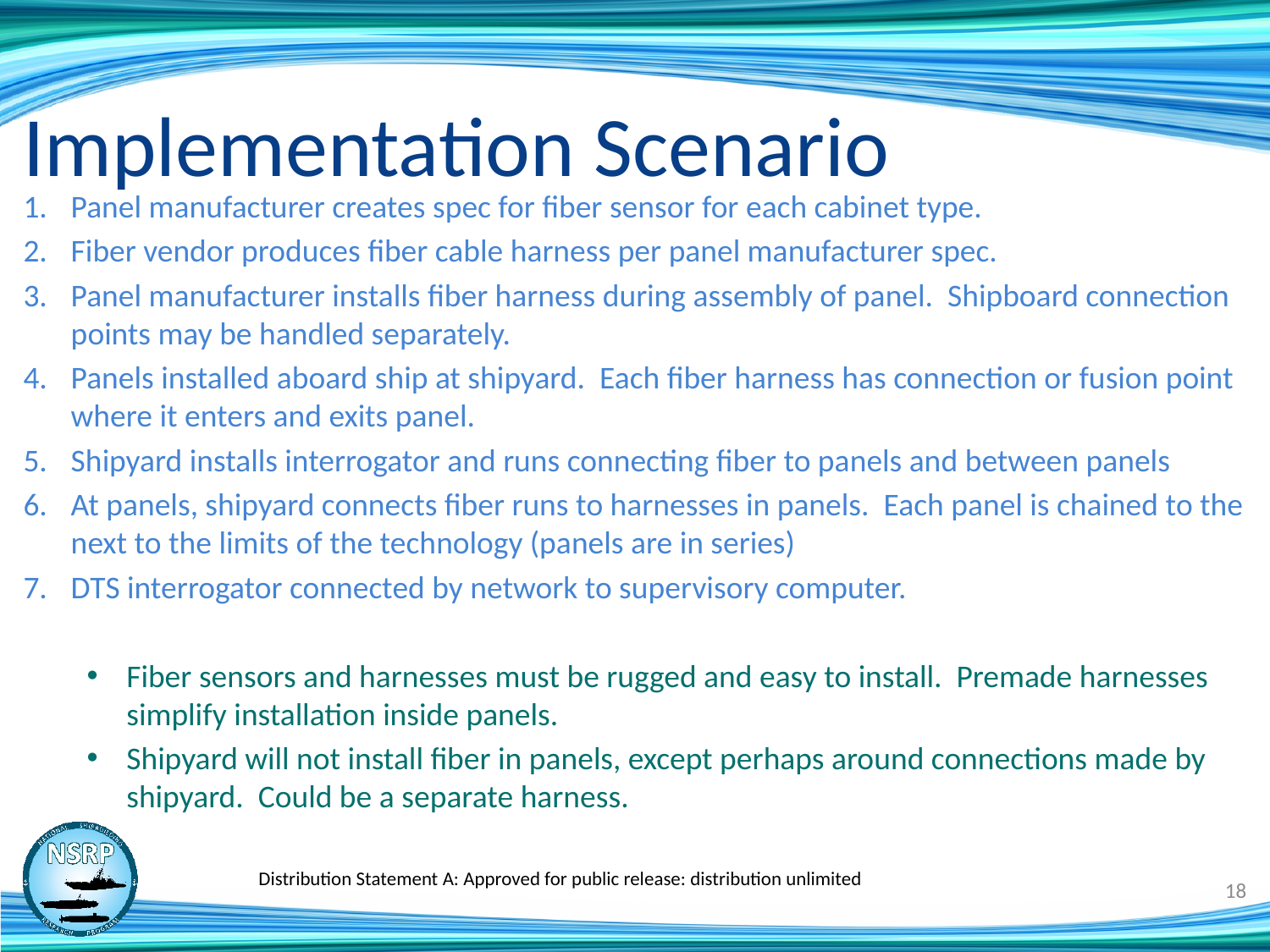

# Implementation Scenario
Panel manufacturer creates spec for fiber sensor for each cabinet type.
Fiber vendor produces fiber cable harness per panel manufacturer spec.
Panel manufacturer installs fiber harness during assembly of panel.  Shipboard connection points may be handled separately.
Panels installed aboard ship at shipyard.  Each fiber harness has connection or fusion point where it enters and exits panel.
Shipyard installs interrogator and runs connecting fiber to panels and between panels
At panels, shipyard connects fiber runs to harnesses in panels.  Each panel is chained to the next to the limits of the technology (panels are in series)
DTS interrogator connected by network to supervisory computer.

Fiber sensors and harnesses must be rugged and easy to install.  Premade harnesses simplify installation inside panels.
Shipyard will not install fiber in panels, except perhaps around connections made by shipyard.  Could be a separate harness.
Distribution Statement A: Approved for public release: distribution unlimited
18